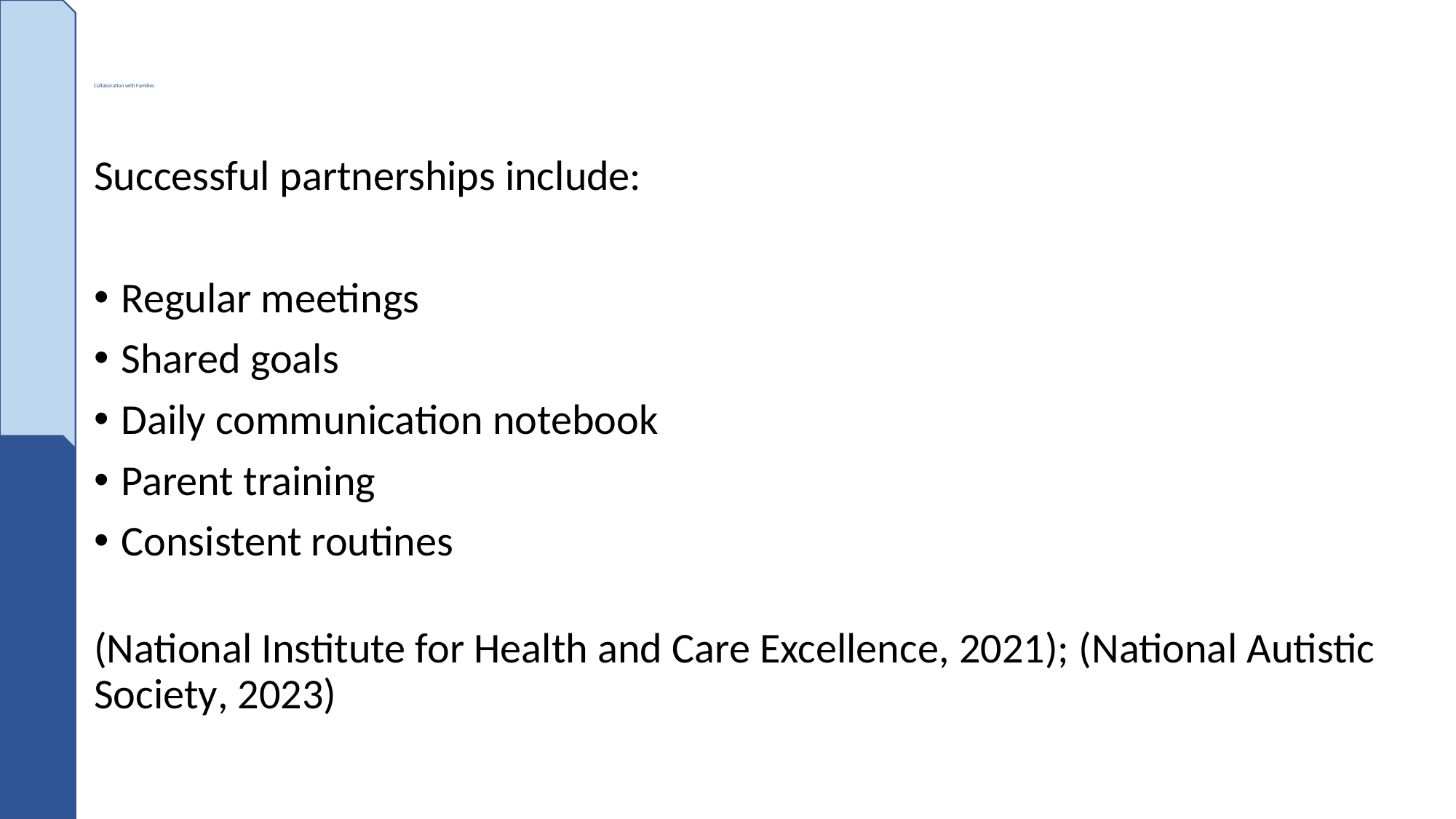

# Collaboration with Families
Successful partnerships include:

Regular meetings
Shared goals
Daily communication notebook
Parent training
Consistent routines
(National Institute for Health and Care Excellence, 2021); (National Autistic Society, 2023)